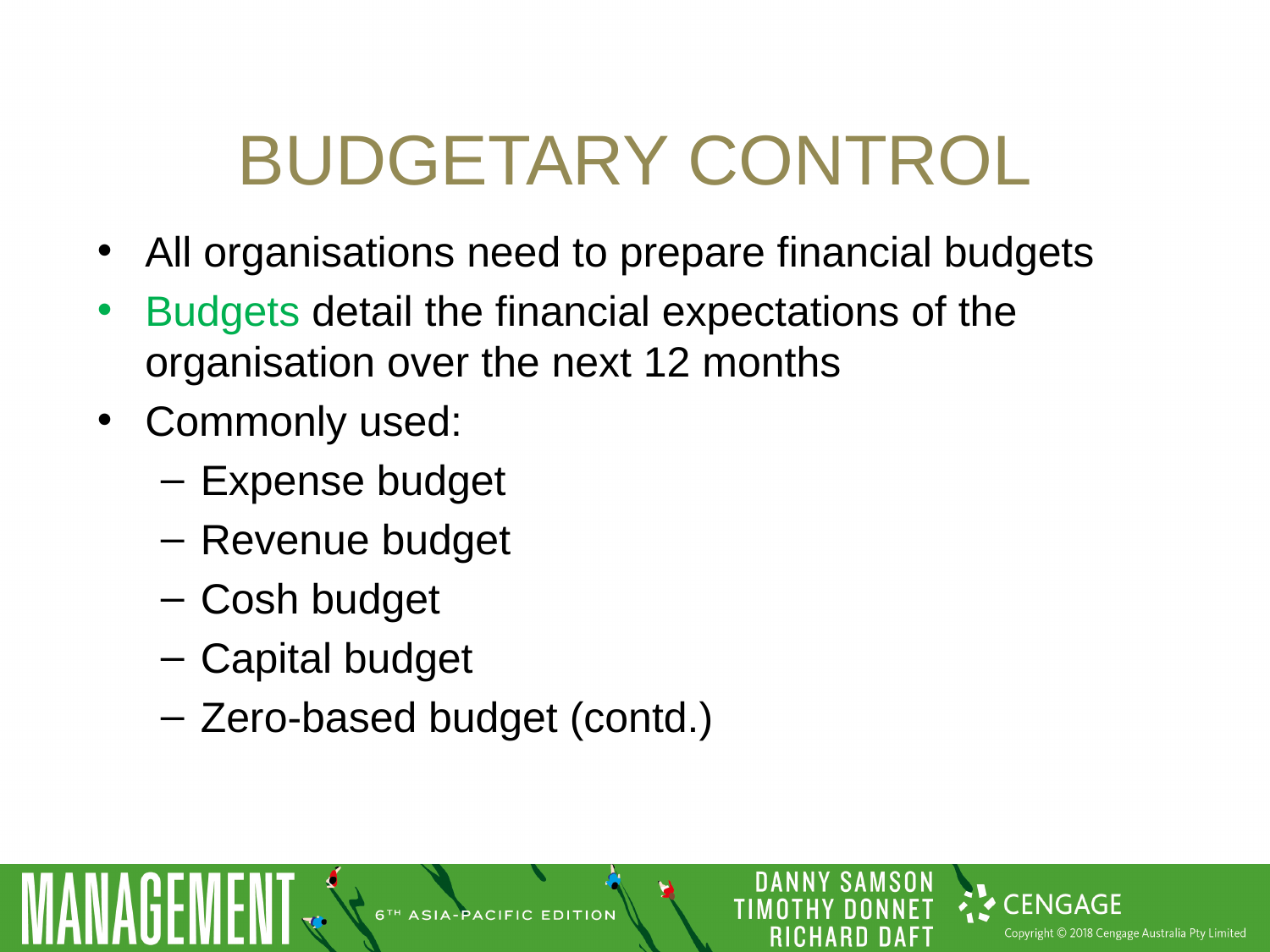

# Budgetary control
All organisations need to prepare financial budgets
Budgets detail the financial expectations of the organisation over the next 12 months
Commonly used:
Expense budget
Revenue budget
Cosh budget
Capital budget
Zero-based budget (contd.)